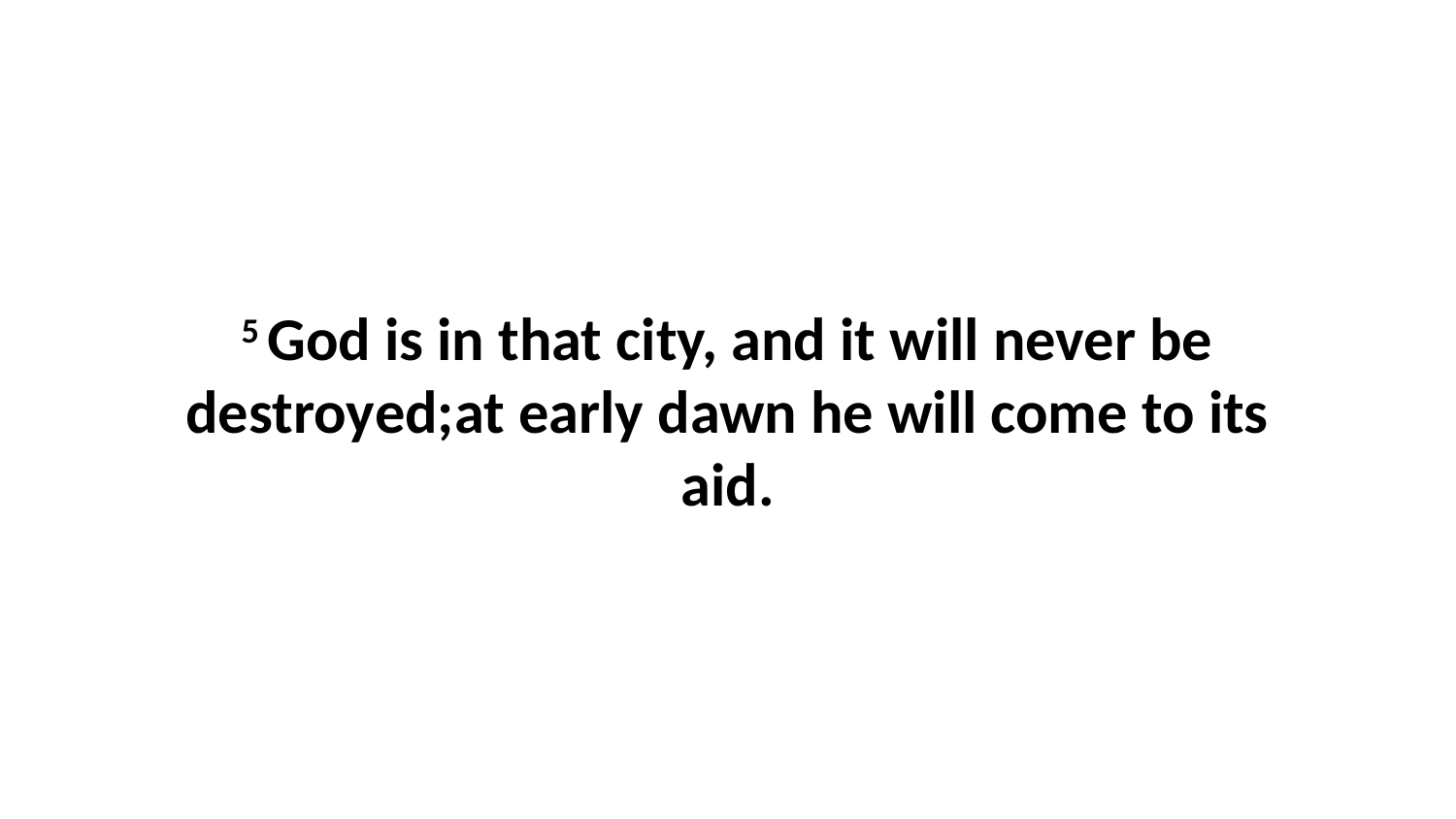

5 God is in that city, and it will never be destroyed;at early dawn he will come to its aid.